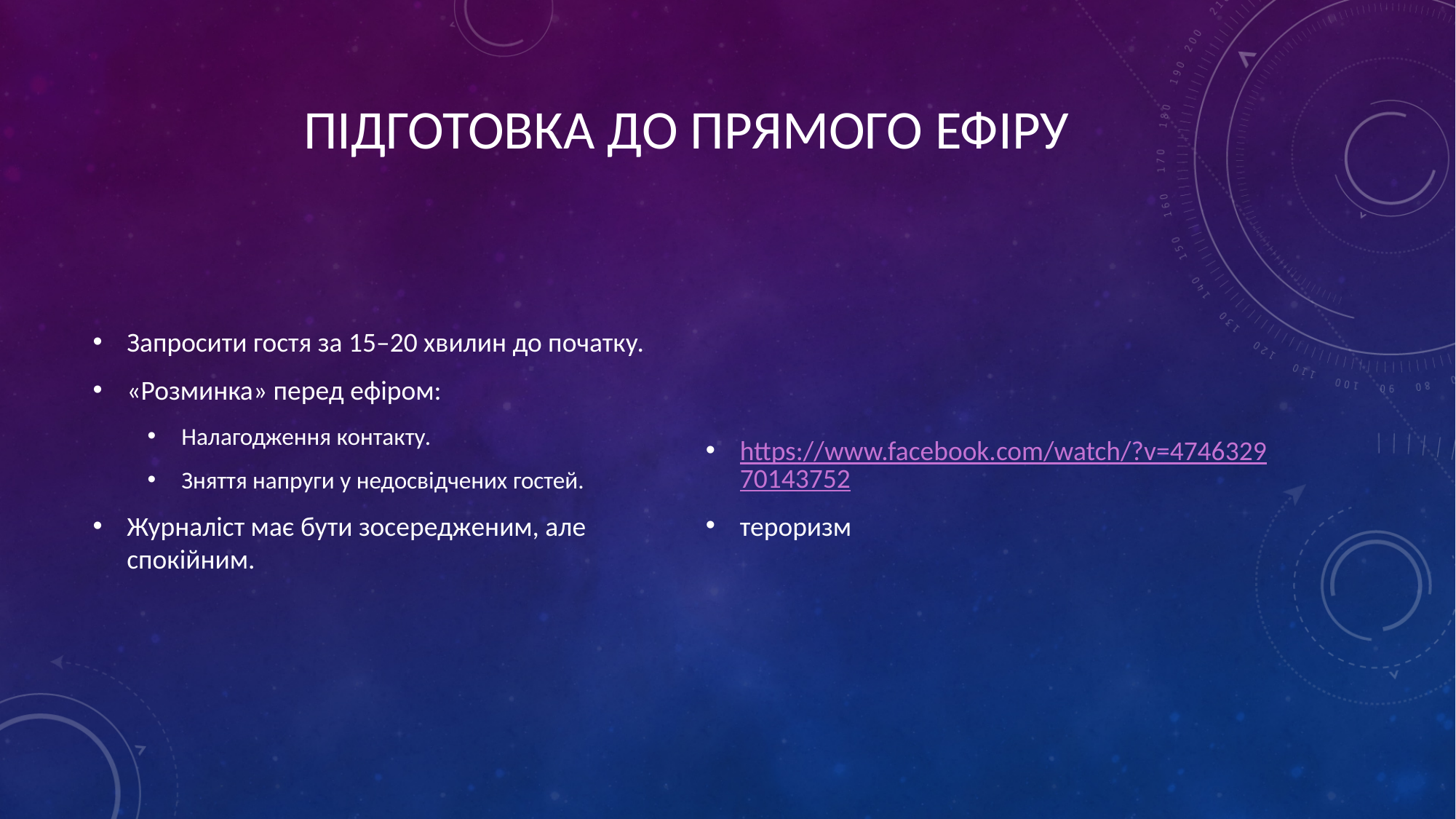

# Підготовка до прямого ефіру
Запросити гостя за 15–20 хвилин до початку.
«Розминка» перед ефіром:
Налагодження контакту.
Зняття напруги у недосвідчених гостей.
Журналіст має бути зосередженим, але спокійним.

https://www.facebook.com/watch/?v=474632970143752
тероризм